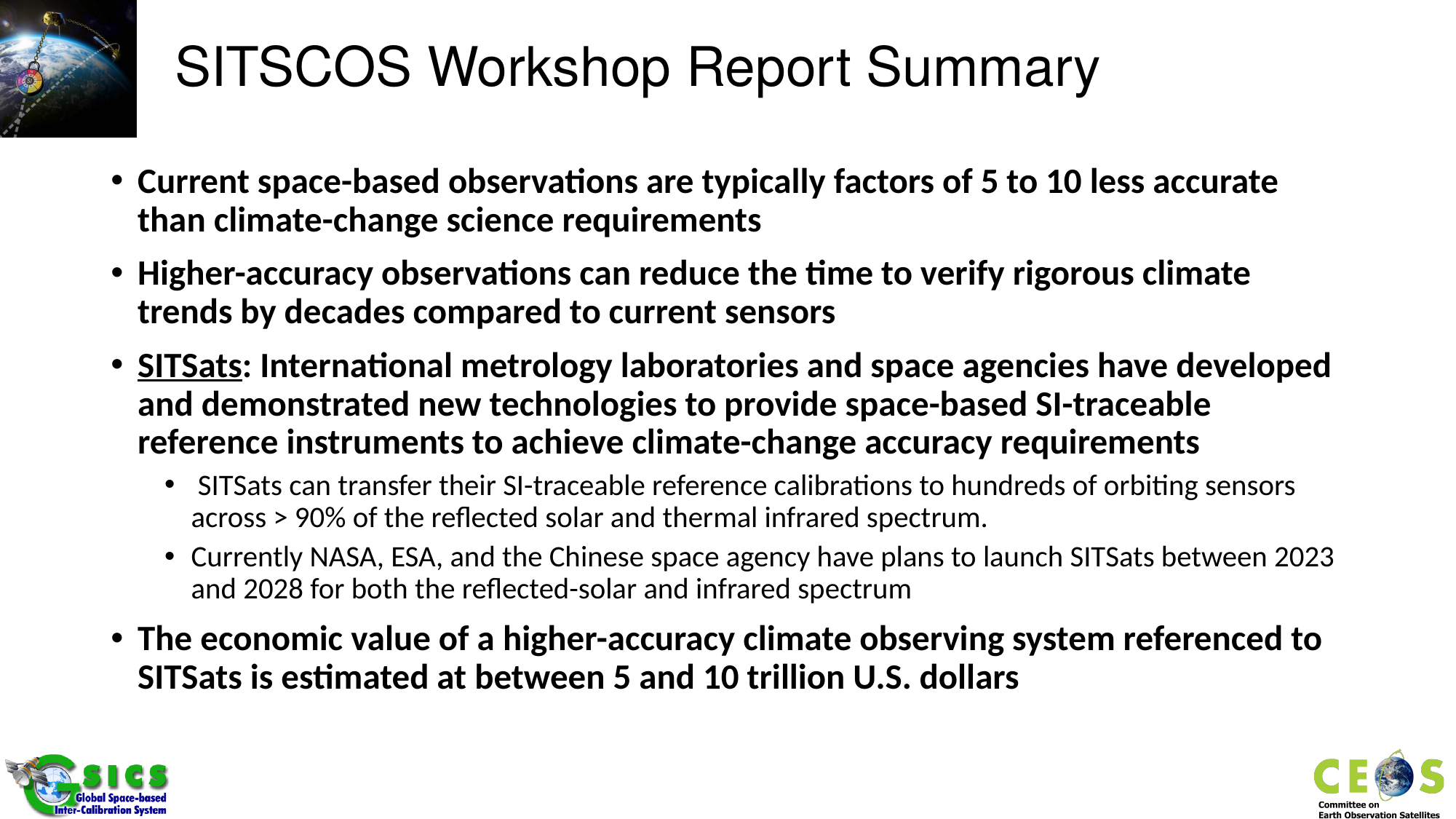

# SITSCOS Workshop Report Summary
Current space-based observations are typically factors of 5 to 10 less accurate than climate-change science requirements
Higher-accuracy observations can reduce the time to verify rigorous climate trends by decades compared to current sensors
SITSats: International metrology laboratories and space agencies have developed and demonstrated new technologies to provide space-based SI-traceable reference instruments to achieve climate-change accuracy requirements
 SITSats can transfer their SI-traceable reference calibrations to hundreds of orbiting sensors across > 90% of the reflected solar and thermal infrared spectrum.
Currently NASA, ESA, and the Chinese space agency have plans to launch SITSats between 2023 and 2028 for both the reflected-solar and infrared spectrum
The economic value of a higher-accuracy climate observing system referenced to SITSats is estimated at between 5 and 10 trillion U.S. dollars